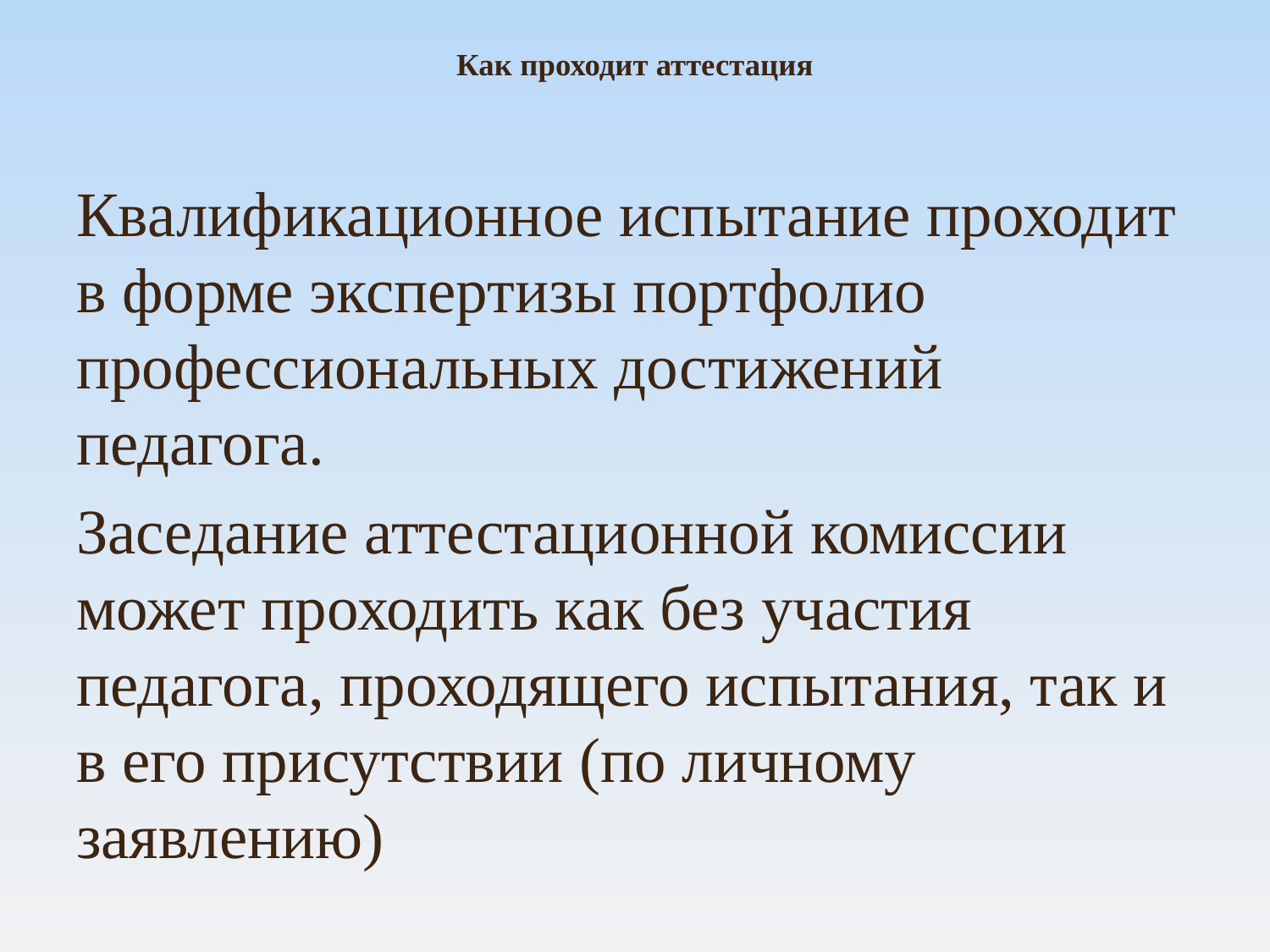

# Как проходит аттестация

Квалификационное испытание проходит в форме экспертизы портфолио профессиональных достижений педагога.
Заседание аттестационной комиссии может проходить как без участия педагога, проходящего испытания, так и в его присутствии (по личному заявлению)